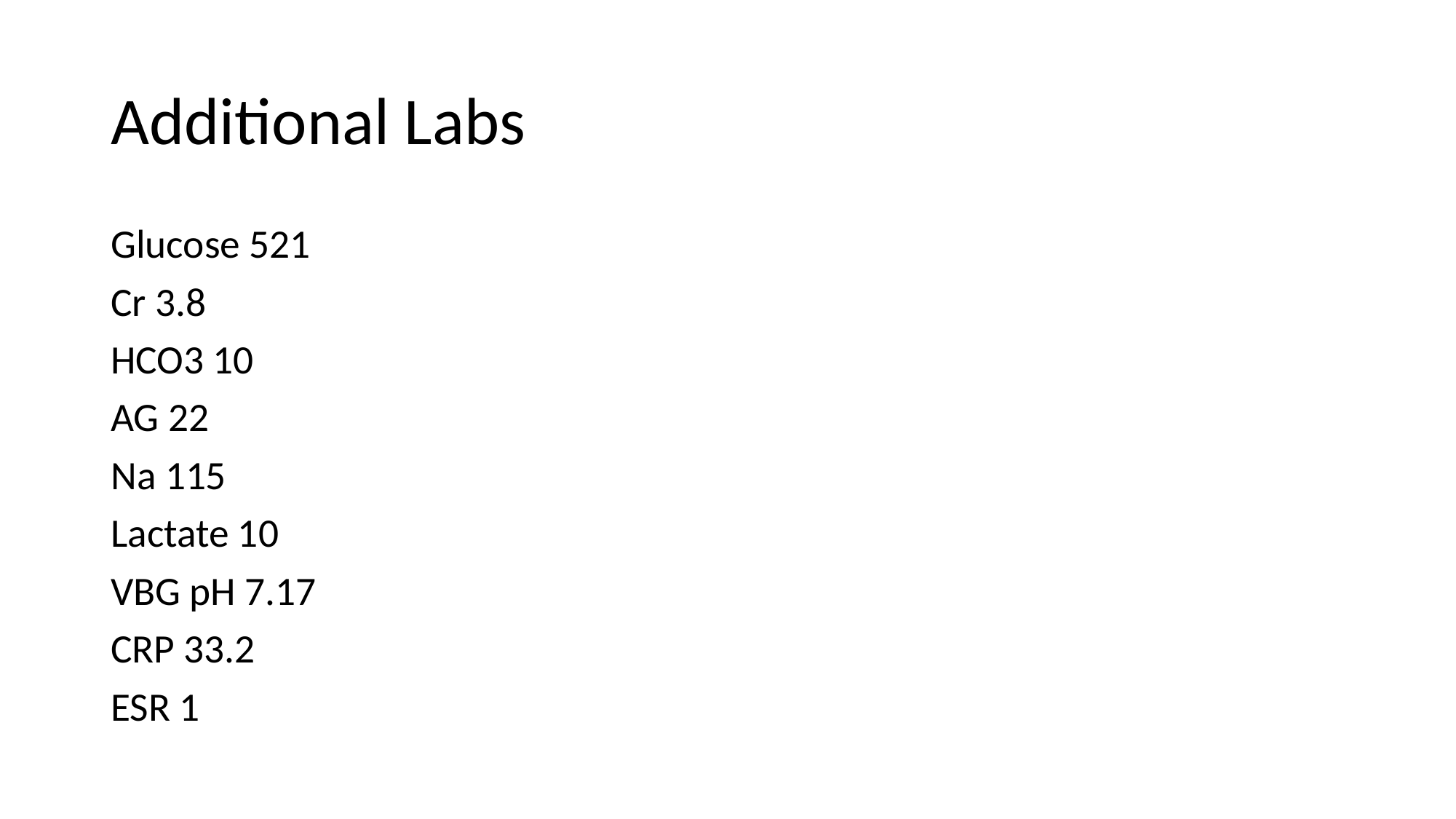

# Additional Labs
Glucose 521
Cr 3.8
HCO3 10
AG 22
Na 115
Lactate 10
VBG pH 7.17
CRP 33.2
ESR 1